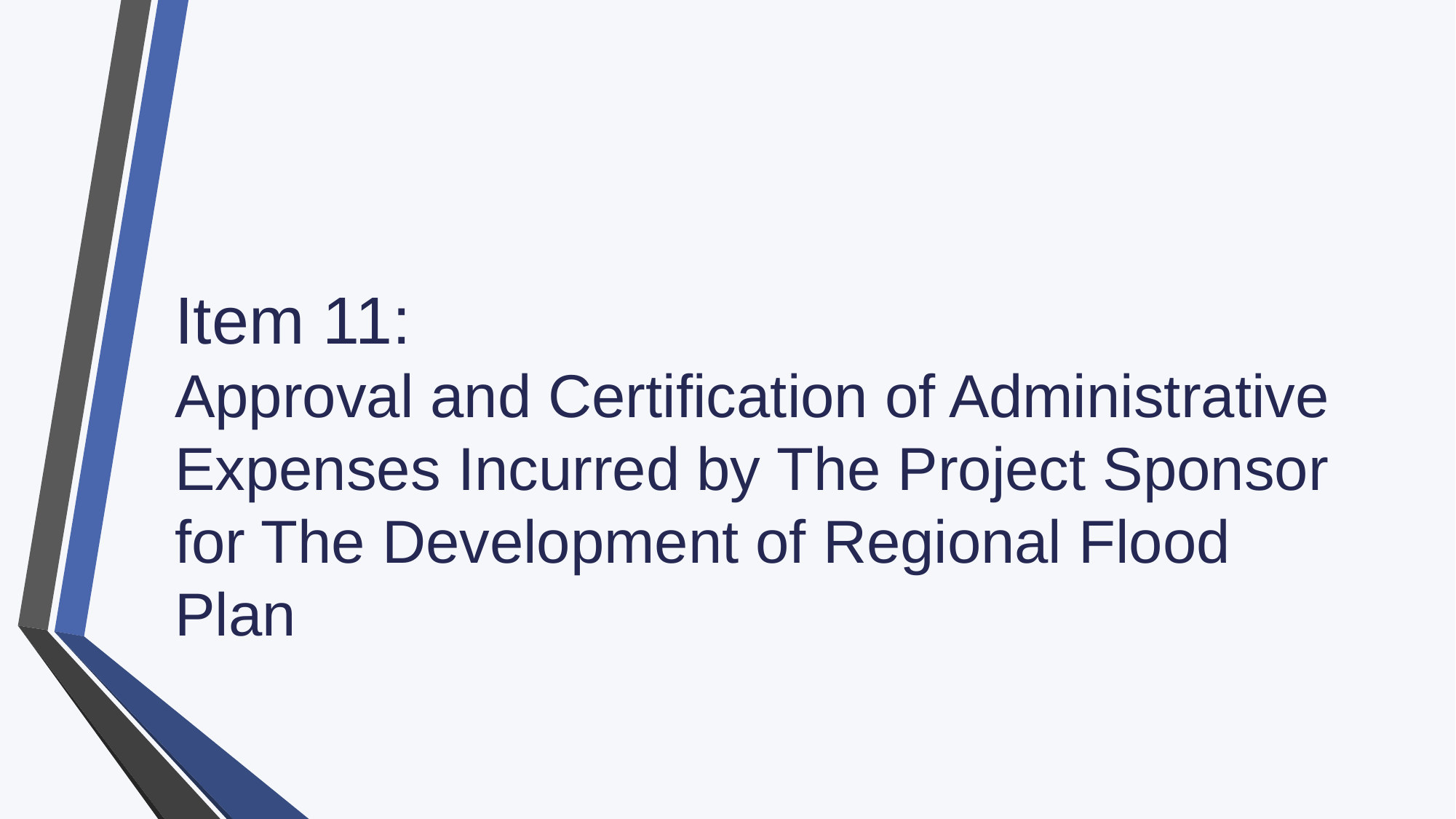

# Item 11: Approval and Certification of Administrative Expenses Incurred by The Project Sponsor for The Development of Regional Flood Plan